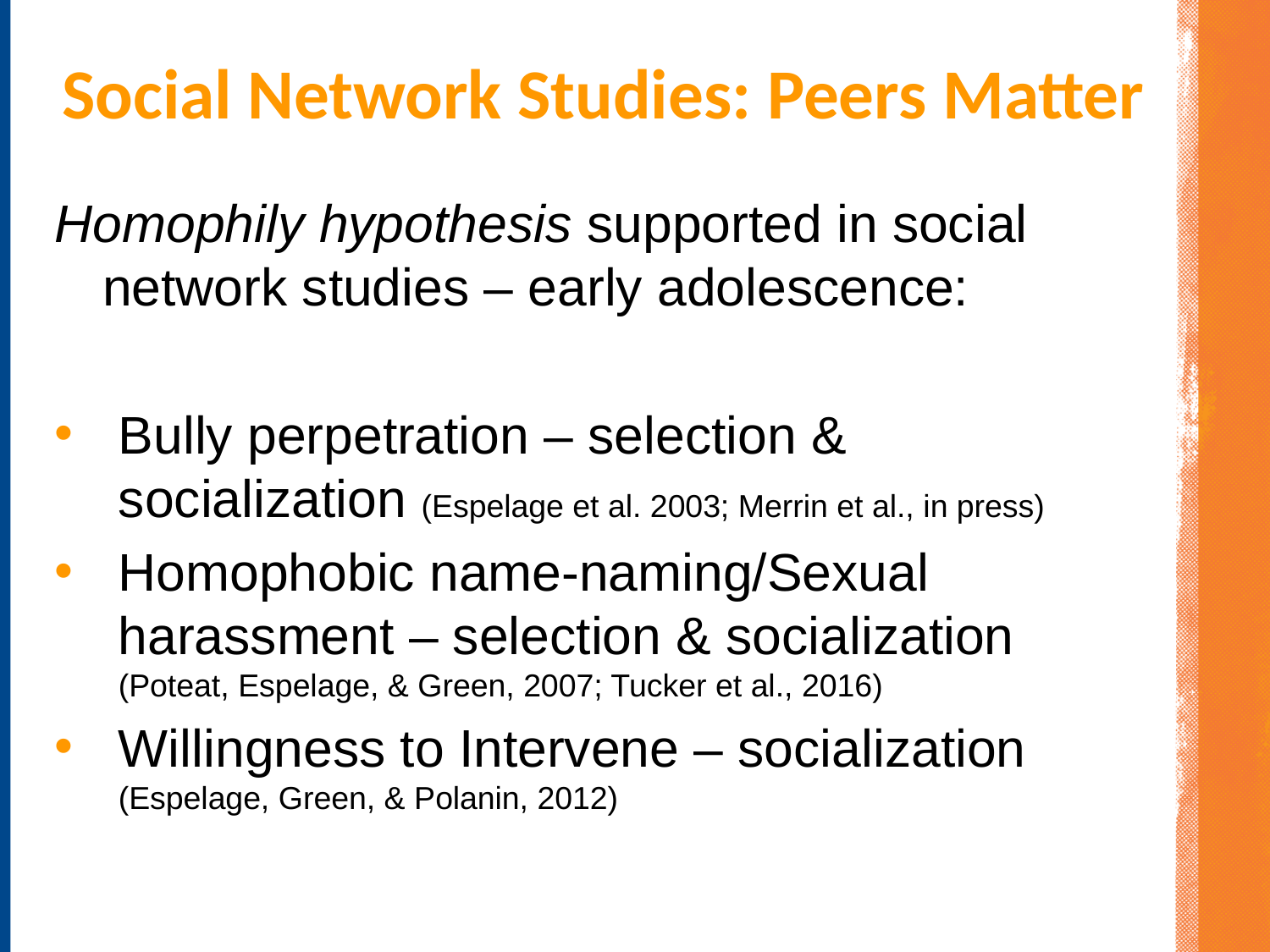

# Social Network Studies: Peers Matter
Homophily hypothesis supported in social network studies – early adolescence:

Bully perpetration – selection & socialization (Espelage et al. 2003; Merrin et al., in press)
Homophobic name-naming/Sexual harassment – selection & socialization (Poteat, Espelage, & Green, 2007; Tucker et al., 2016)
Willingness to Intervene – socialization (Espelage, Green, & Polanin, 2012)